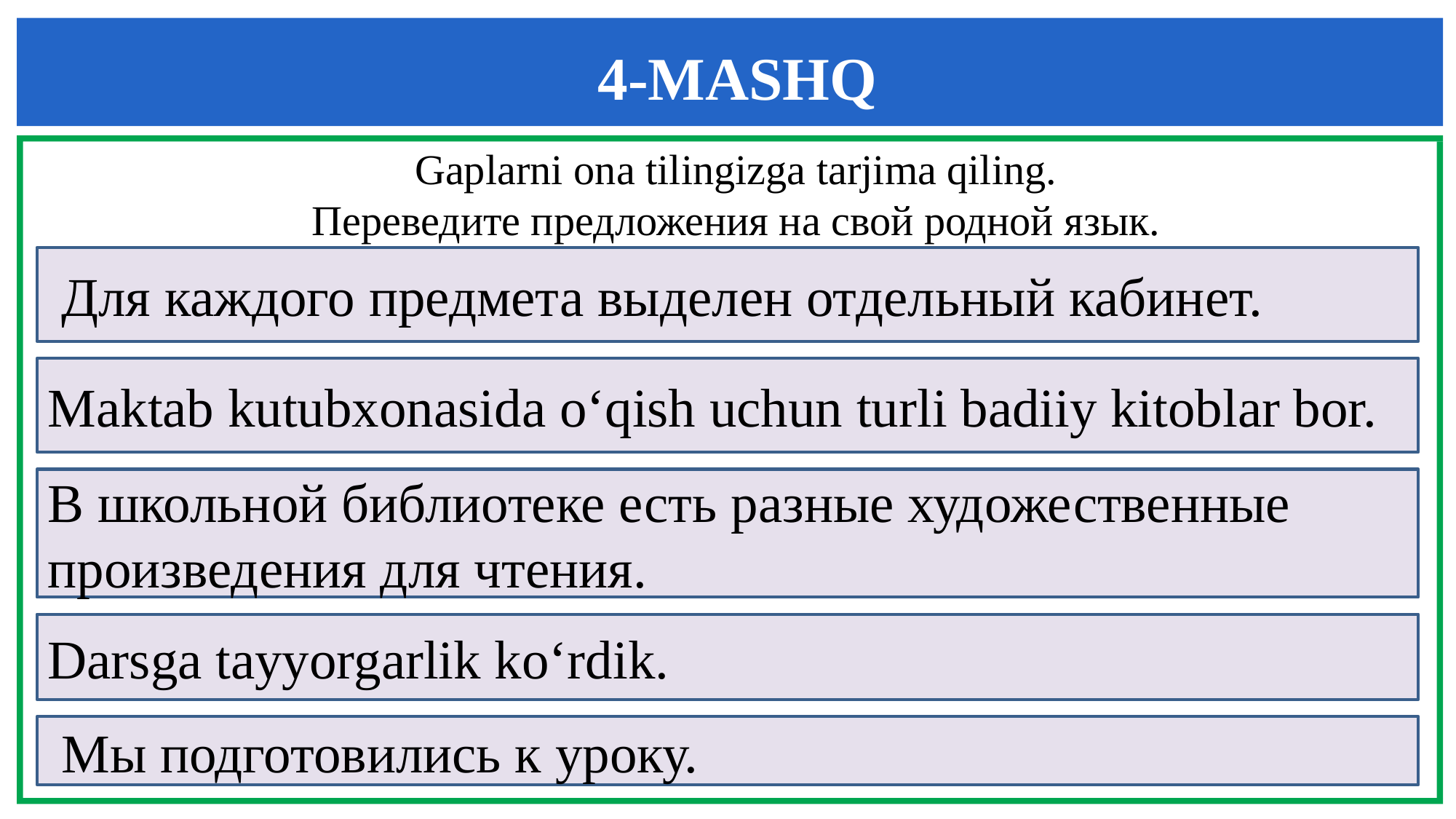

4-MASHQ
Gaplarni ona tilingizga tarjima qiling.
Переведите предложения на свой родной язык.
 Для каждого предмета выделен отдельный кабинет.
Maktab kutubxonasida o‘qish uchun turli badiiy kitoblar bor.
В школьной библиотеке есть разные художественные произведения для чтения.
Darsga tayyorgarlik ko‘rdik.
 Мы подготовились к уроку.